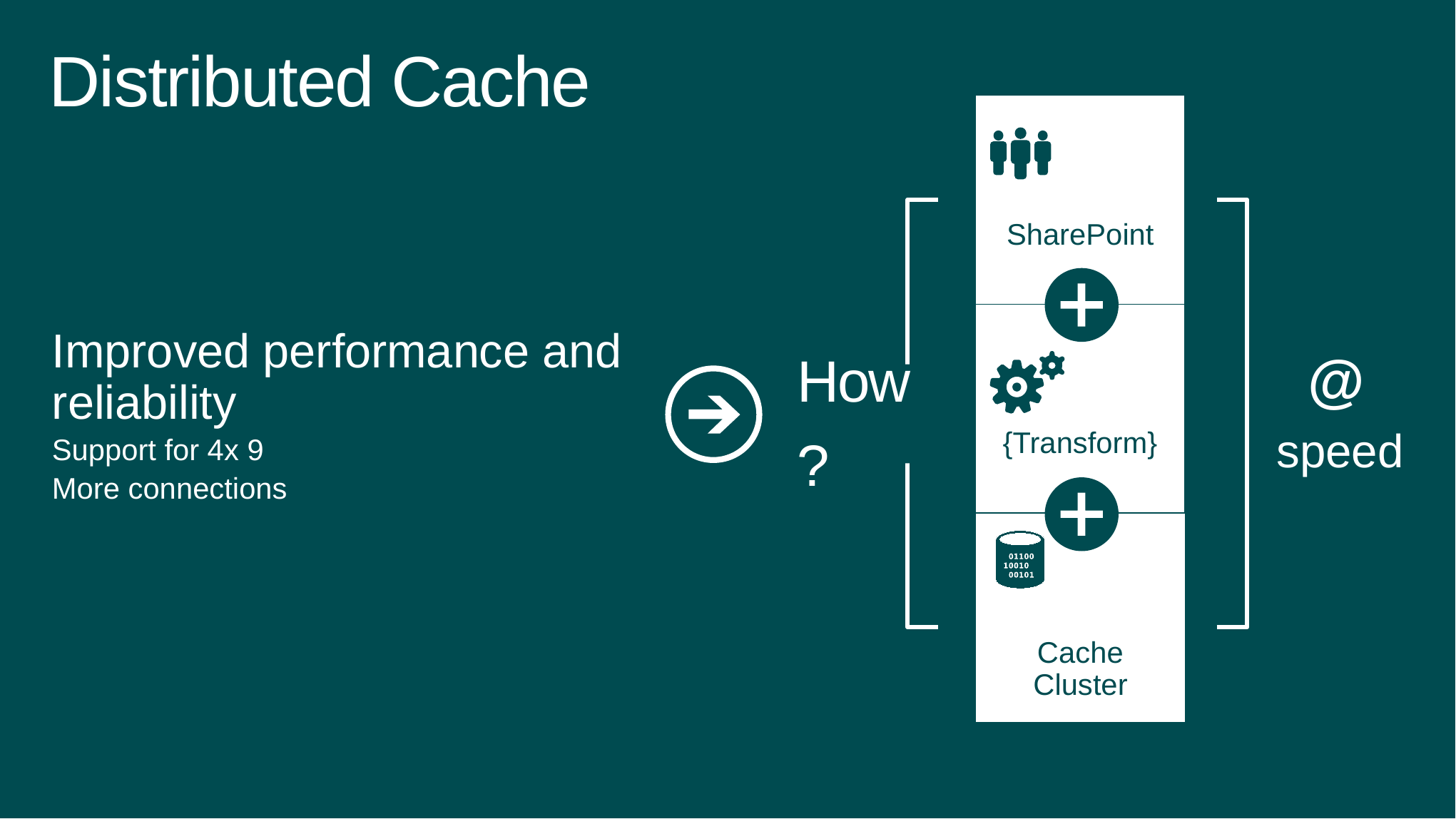

# Distributed Cache

SharePoint

{Transform}

Cache Cluster

Improved performance and reliability
Support for 4x 9
More connections
@
speed

How?